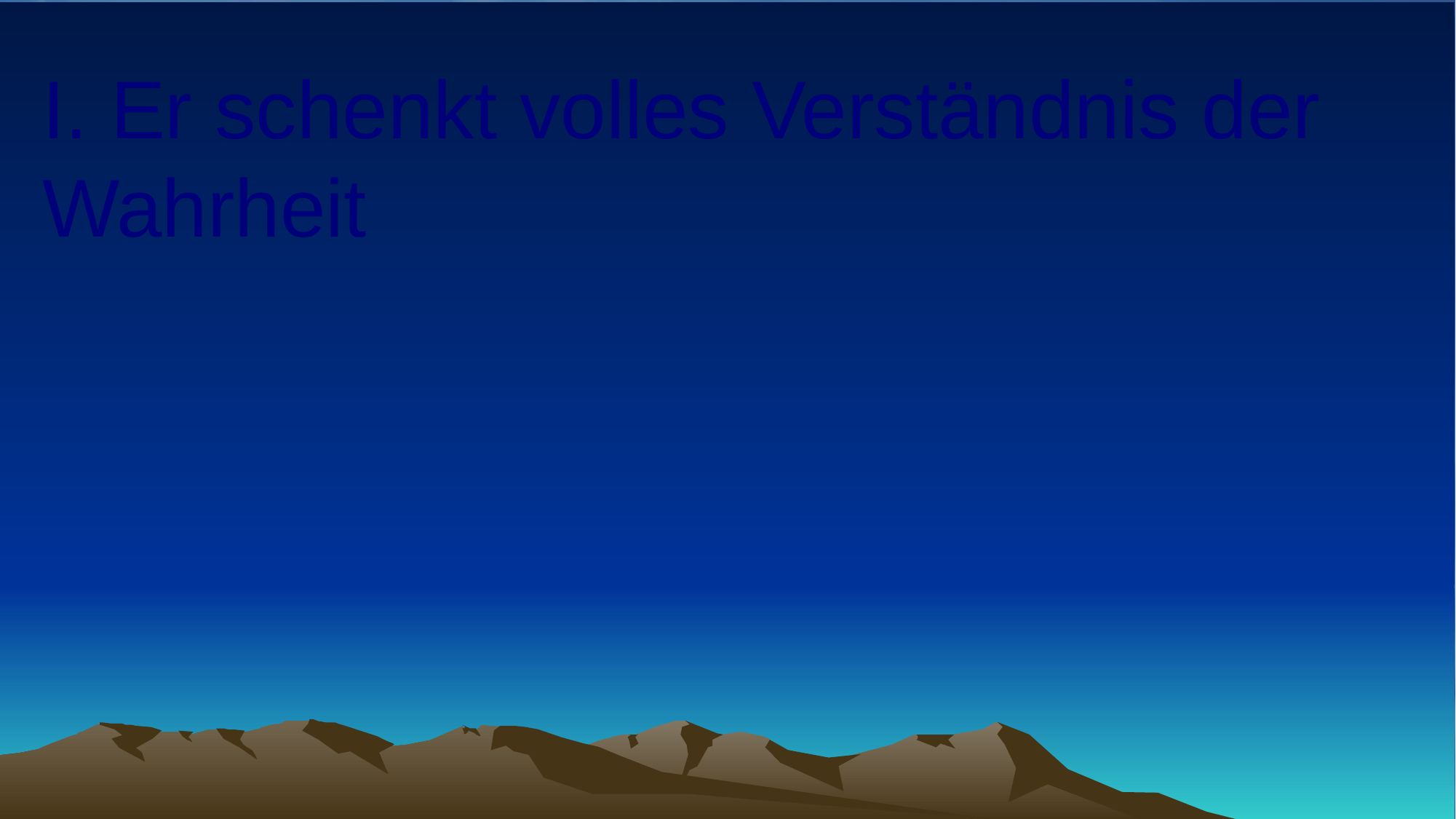

# I. Er schenkt volles Verständnis der Wahrheit